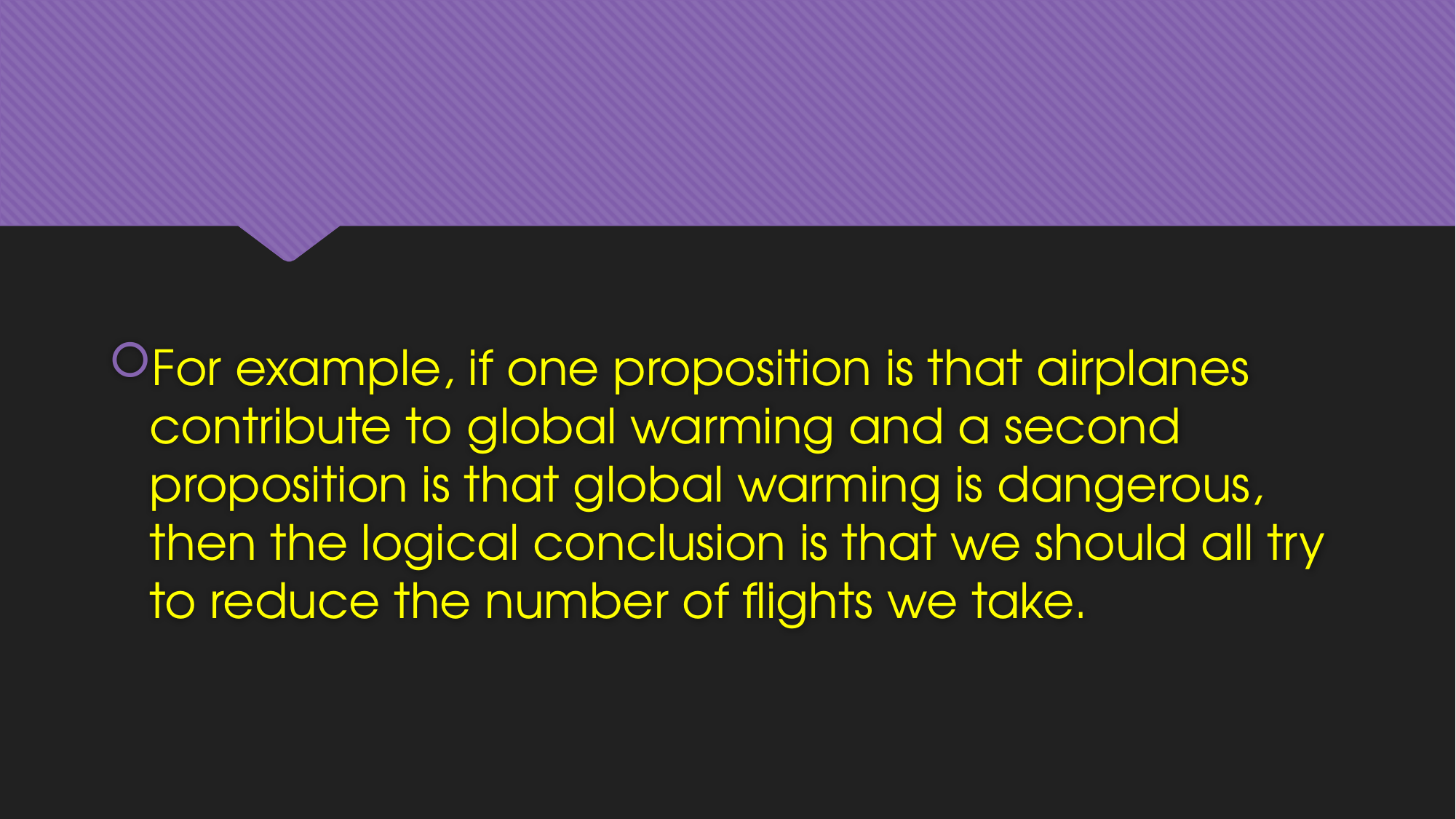

For example, if one proposition is that airplanes contribute to global warming and a second proposition is that global warming is dangerous, then the logical conclusion is that we should all try to reduce the number of flights we take.